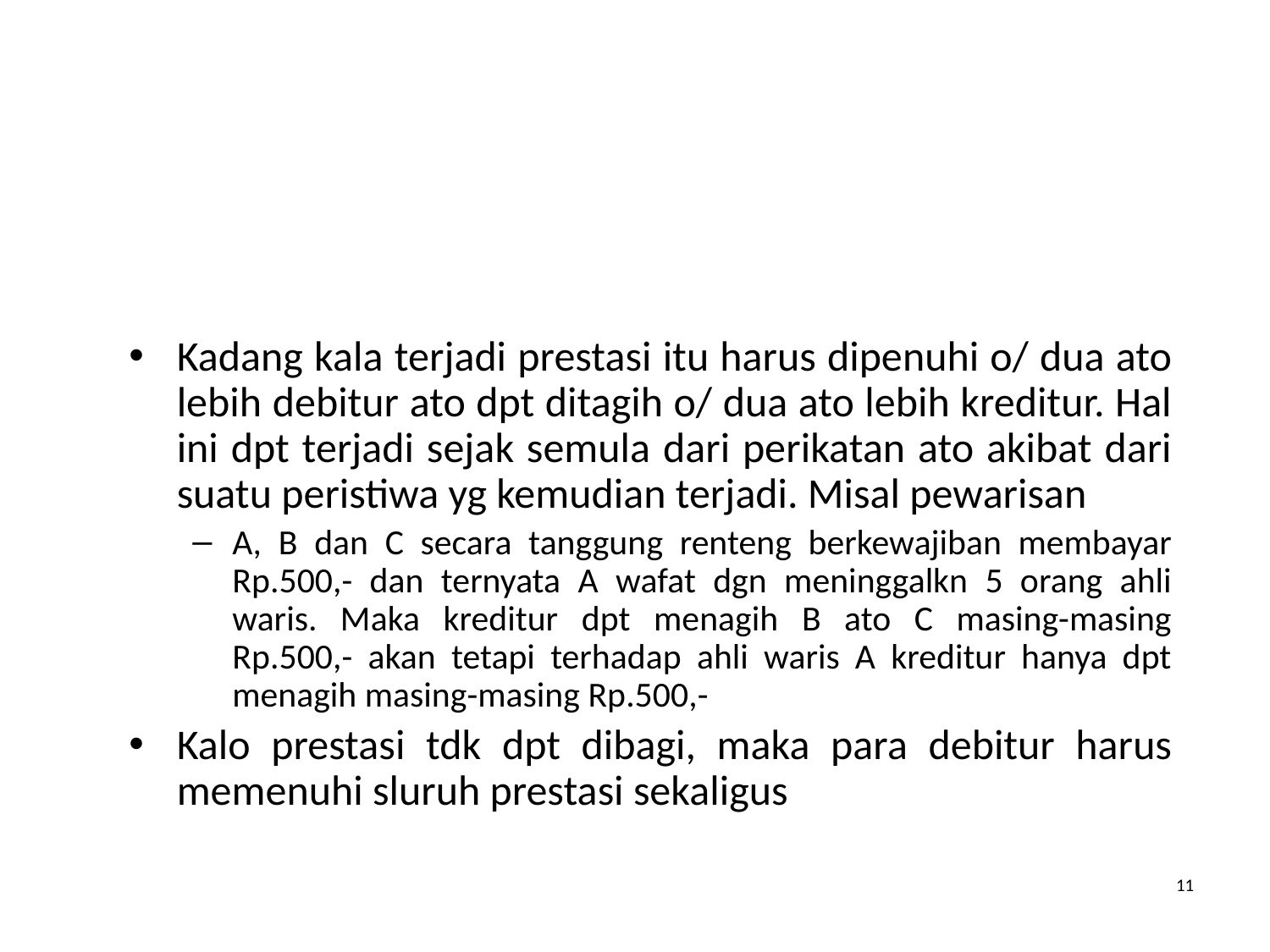

#
Kadang kala terjadi prestasi itu harus dipenuhi o/ dua ato lebih debitur ato dpt ditagih o/ dua ato lebih kreditur. Hal ini dpt terjadi sejak semula dari perikatan ato akibat dari suatu peristiwa yg kemudian terjadi. Misal pewarisan
A, B dan C secara tanggung renteng berkewajiban membayar Rp.500,- dan ternyata A wafat dgn meninggalkn 5 orang ahli waris. Maka kreditur dpt menagih B ato C masing-masing Rp.500,- akan tetapi terhadap ahli waris A kreditur hanya dpt menagih masing-masing Rp.500,-
Kalo prestasi tdk dpt dibagi, maka para debitur harus memenuhi sluruh prestasi sekaligus
11